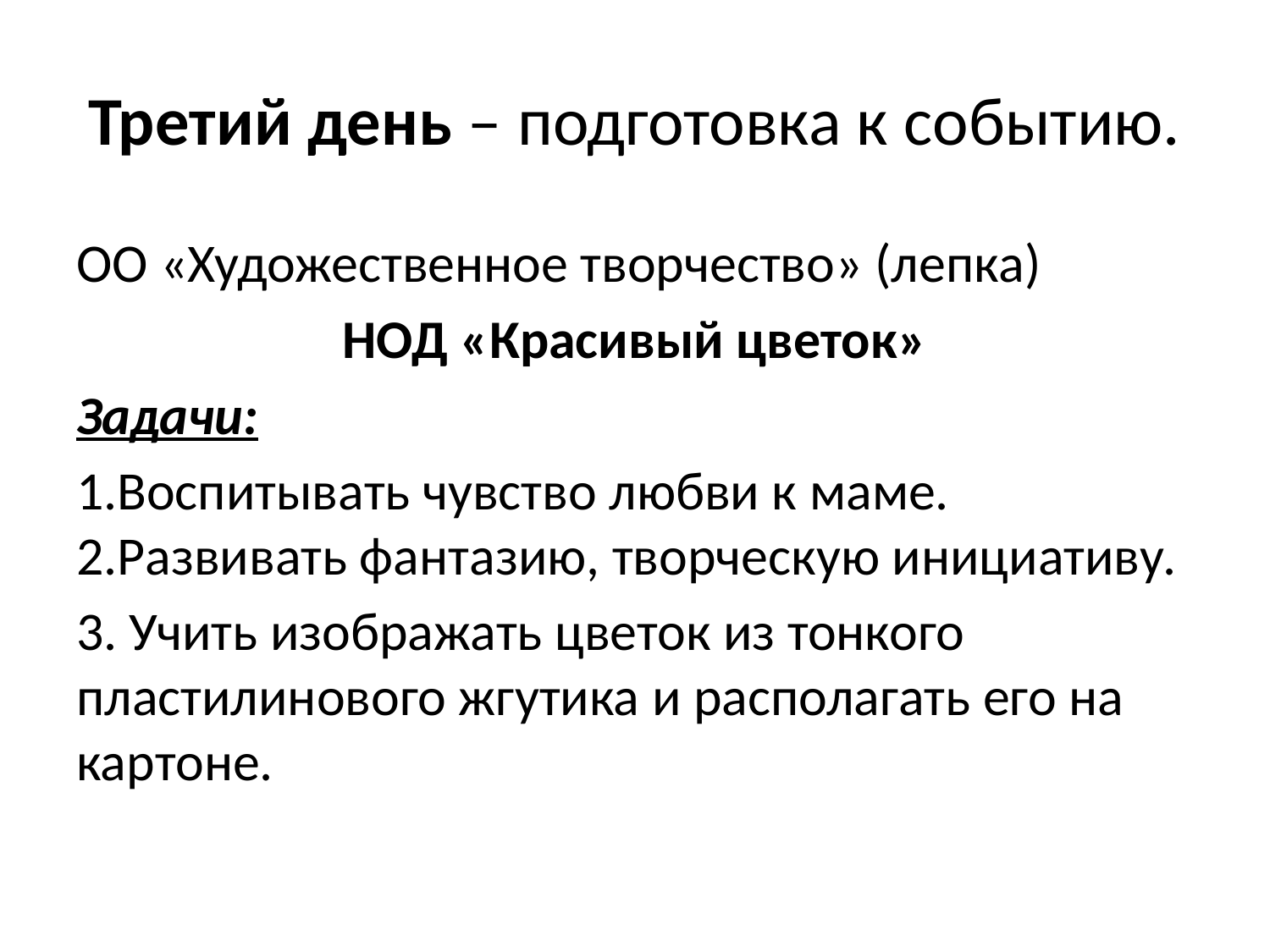

# Третий день – подготовка к событию.
ОО «Художественное творчество» (лепка)
НОД «Красивый цветок»
Задачи:
1.Воспитывать чувство любви к маме. 2.Развивать фантазию, творческую инициативу.
3. Учить изображать цветок из тонкого пластилинового жгутика и располагать его на картоне.